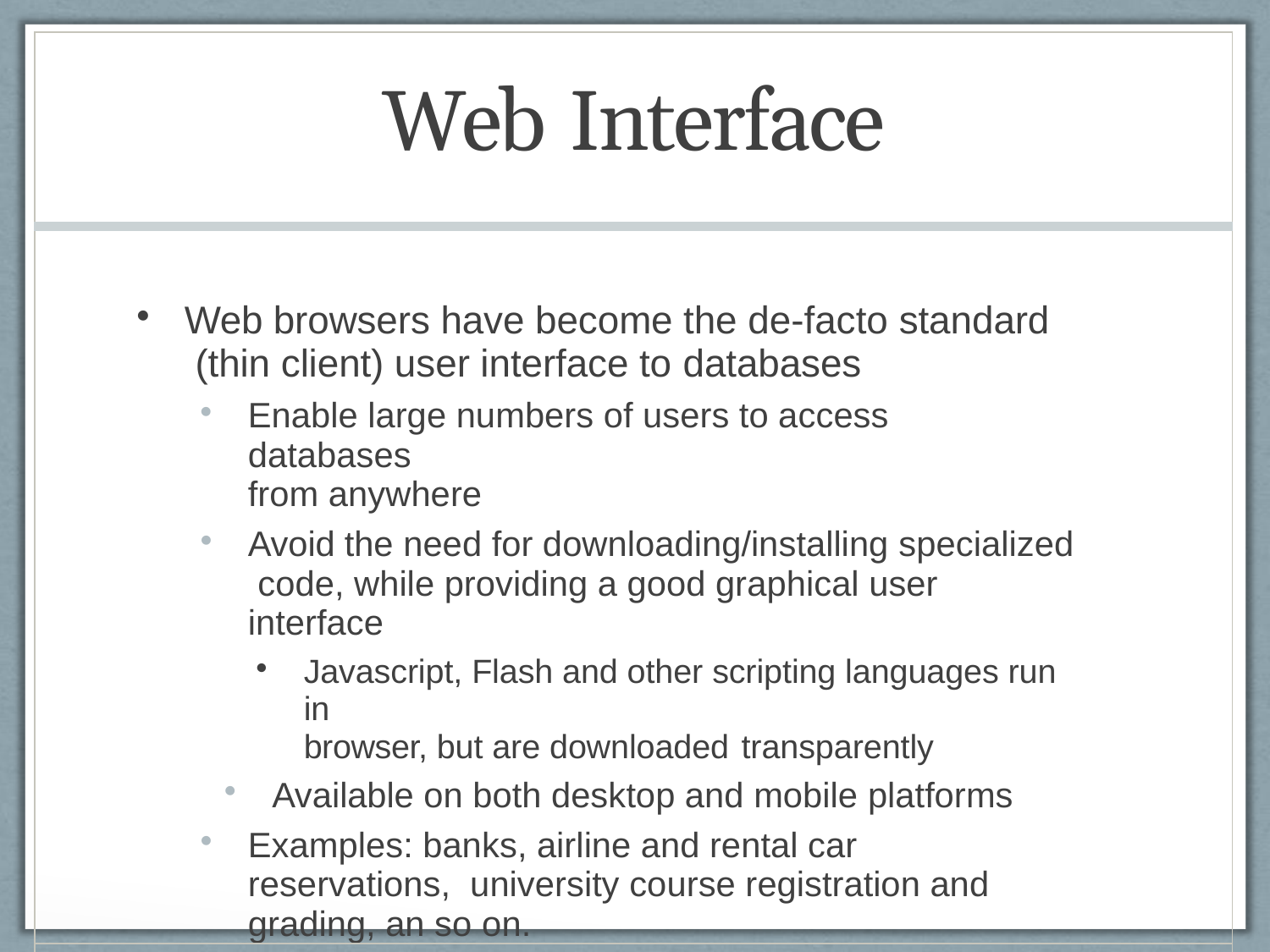

| Web Interface |
| --- |
| Web browsers have become the de-facto standard (thin client) user interface to databases Enable large numbers of users to access databases from anywhere Avoid the need for downloading/installing specialized code, while providing a good graphical user interface Javascript, Flash and other scripting languages run in browser, but are downloaded transparently Available on both desktop and mobile platforms Examples: banks, airline and rental car reservations, university course registration and grading, an so on. |
|  |